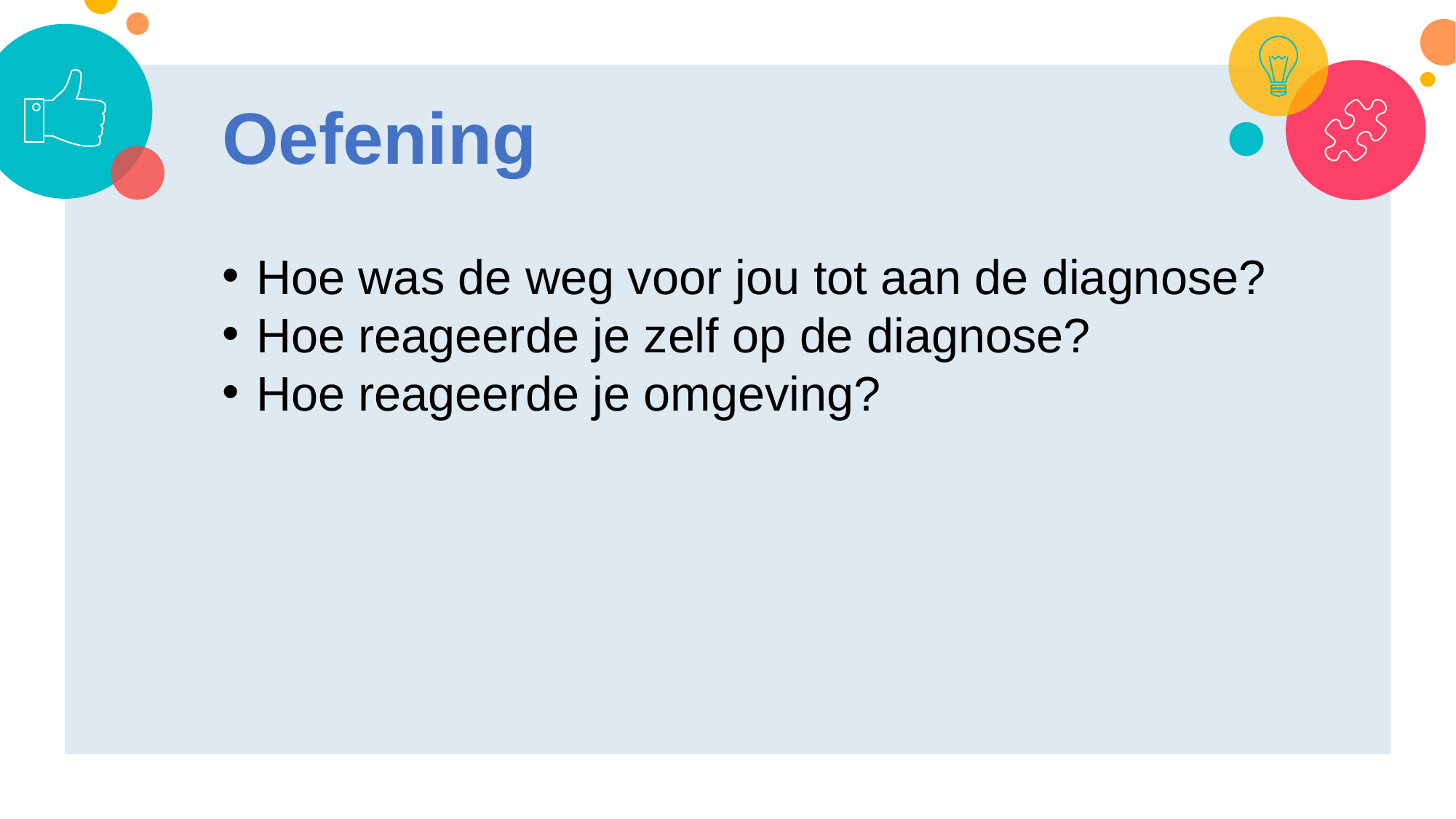

Oefening
Hoe was de weg voor jou tot aan de diagnose?
Hoe reageerde je zelf op de diagnose?
Hoe reageerde je omgeving?